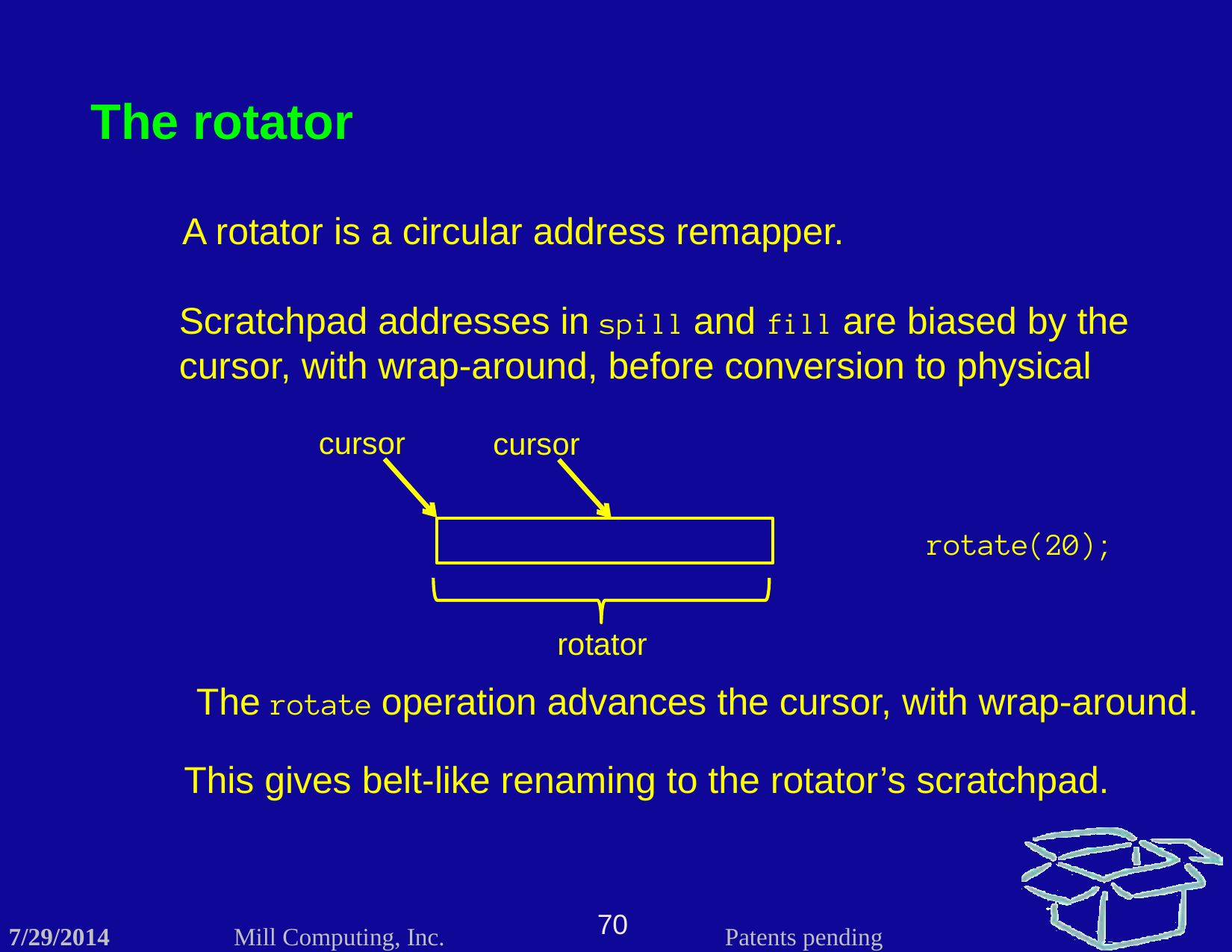

The rotator
A rotator is a circular address remapper.
Scratchpad addresses in spill and fill are biased by the cursor, with wrap-around, before conversion to physical
cursor
cursor

rotator
rotate(20);
The rotate operation advances the cursor, with wrap-around.
This gives belt-like renaming to the rotator’s scratchpad.